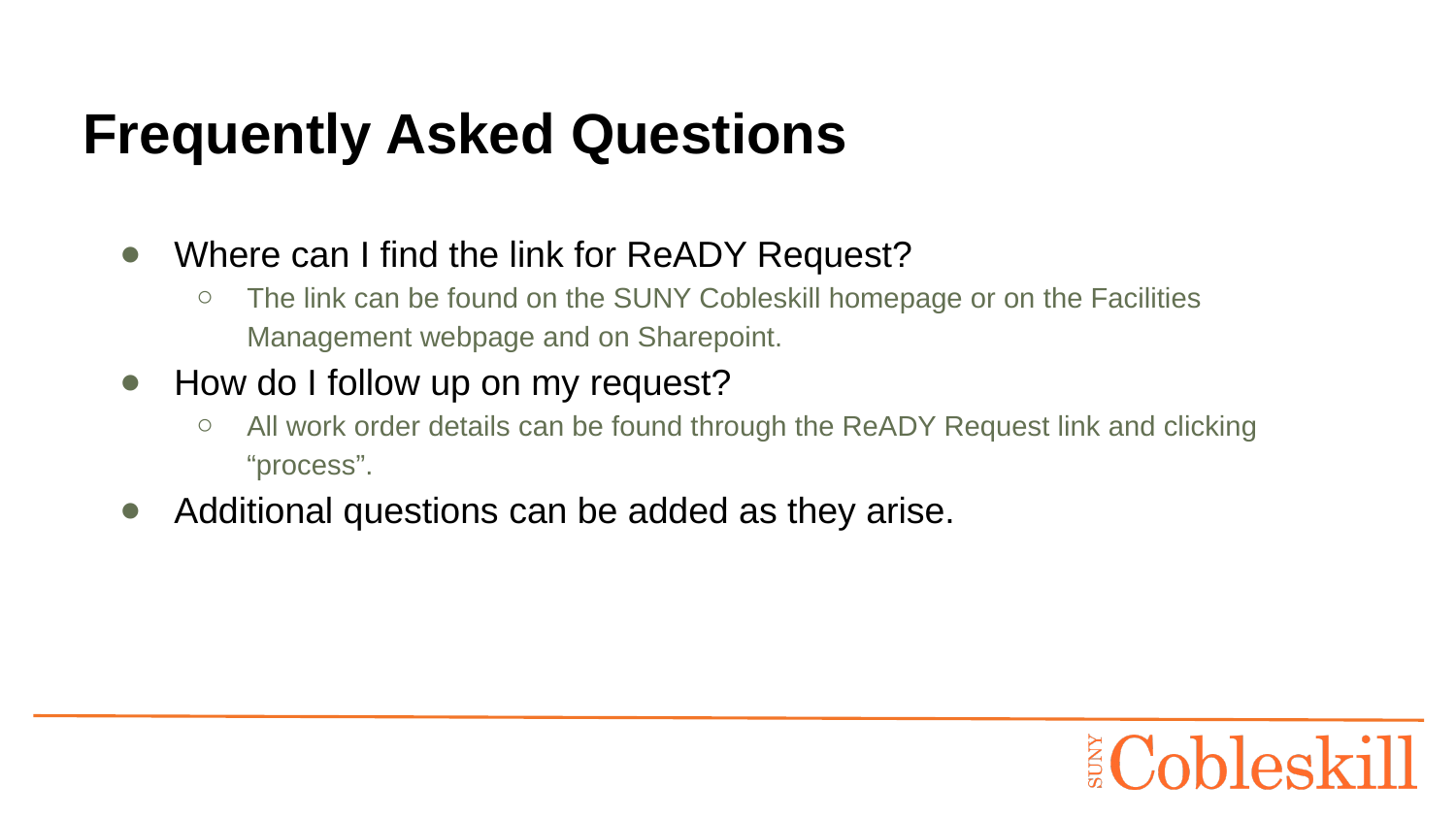

# Frequently Asked Questions
Where can I find the link for ReADY Request?
The link can be found on the SUNY Cobleskill homepage or on the Facilities Management webpage and on Sharepoint.
How do I follow up on my request?
All work order details can be found through the ReADY Request link and clicking “process”.
Additional questions can be added as they arise.